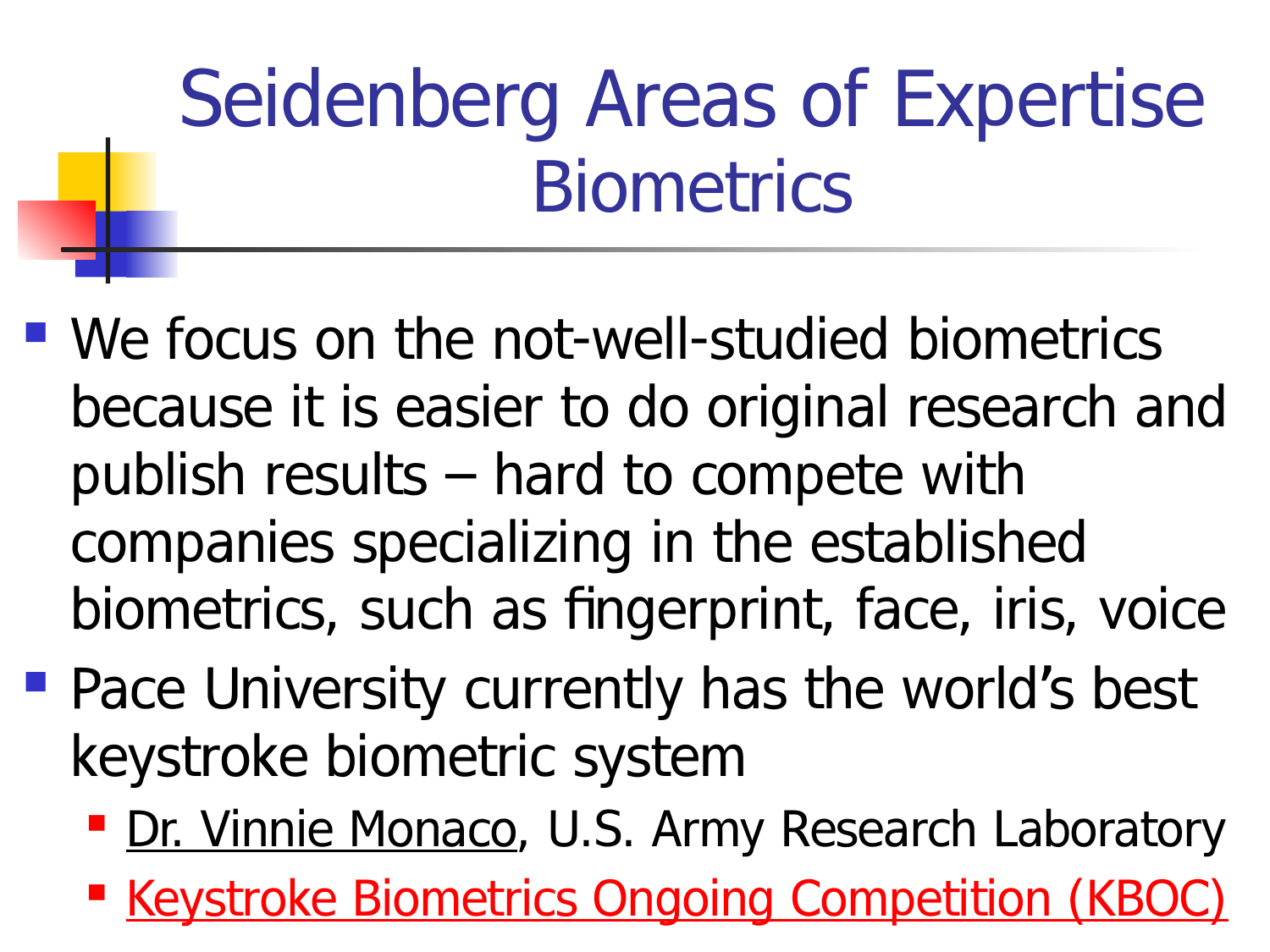

# Seidenberg Areas of Expertise Biometrics
We focus on the not-well-studied biometrics because it is easier to do original research and publish results – hard to compete with companies specializing in the established biometrics, such as fingerprint, face, iris, voice
Pace University currently has the world’s best keystroke biometric system
Dr. Vinnie Monaco, U.S. Army Research Laboratory
Keystroke Biometrics Ongoing Competition (KBOC)